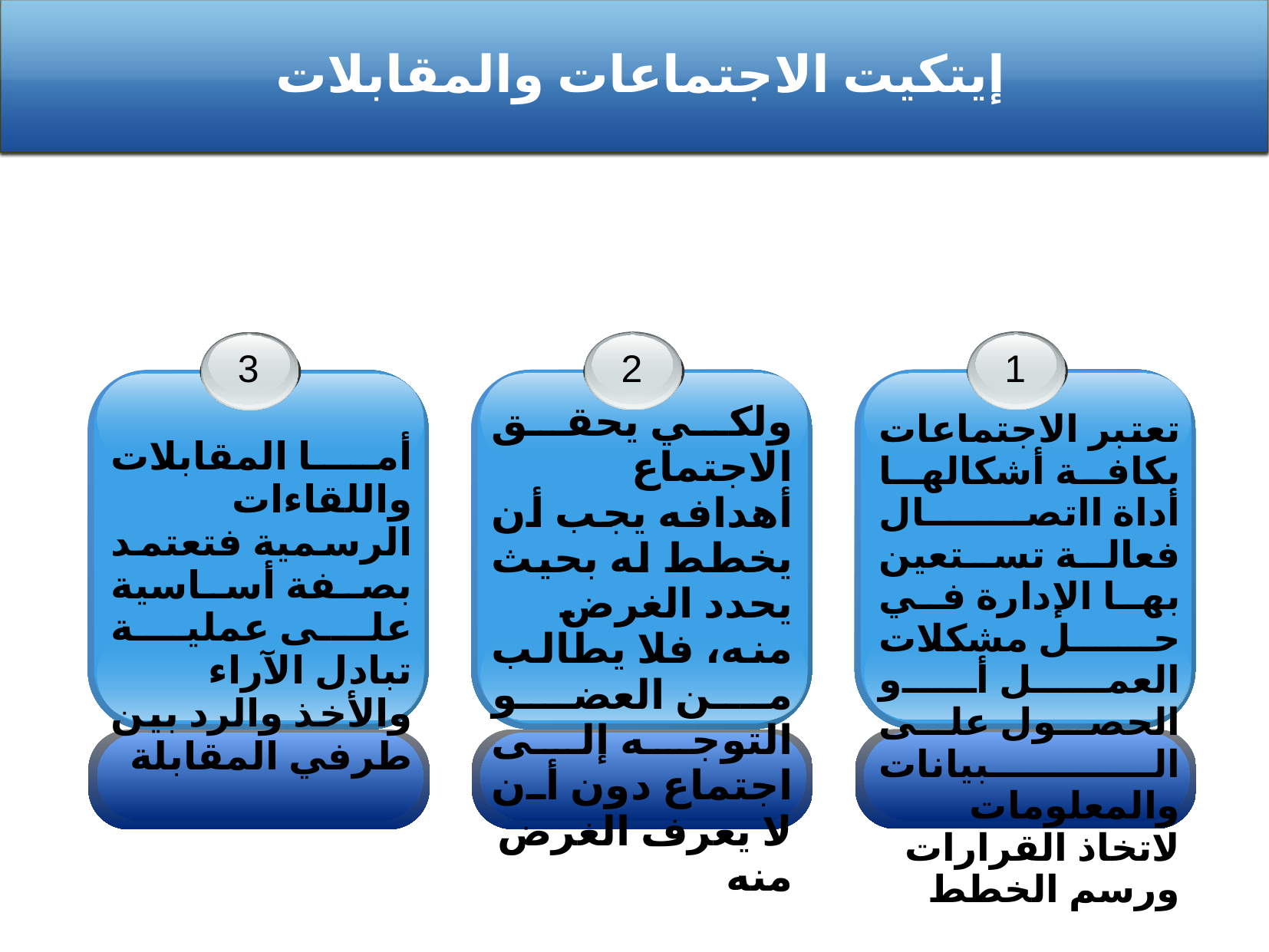

إيتكيت الاجتماعات والمقابلات

1
2
3

ولكي يحقق الاجتماع أهدافه يجب أن يخطط له بحيث يحدد الغرض منه، فلا يطالب من العضو التوجه إلى اجتماع دون أن لا يعرف الغرض منه
تعتبر الاجتماعات بكافة أشكالها أداة ااتصال فعالة تستعين بها الإدارة في حل مشكلات العمل أو الحصول على البيانات والمعلومات لاتخاذ القرارات ورسم الخطط
أما المقابلات واللقاءات الرسمية فتعتمد بصفة أساسية على عملية تبادل الآراء والأخذ والرد بين طرفي المقابلة